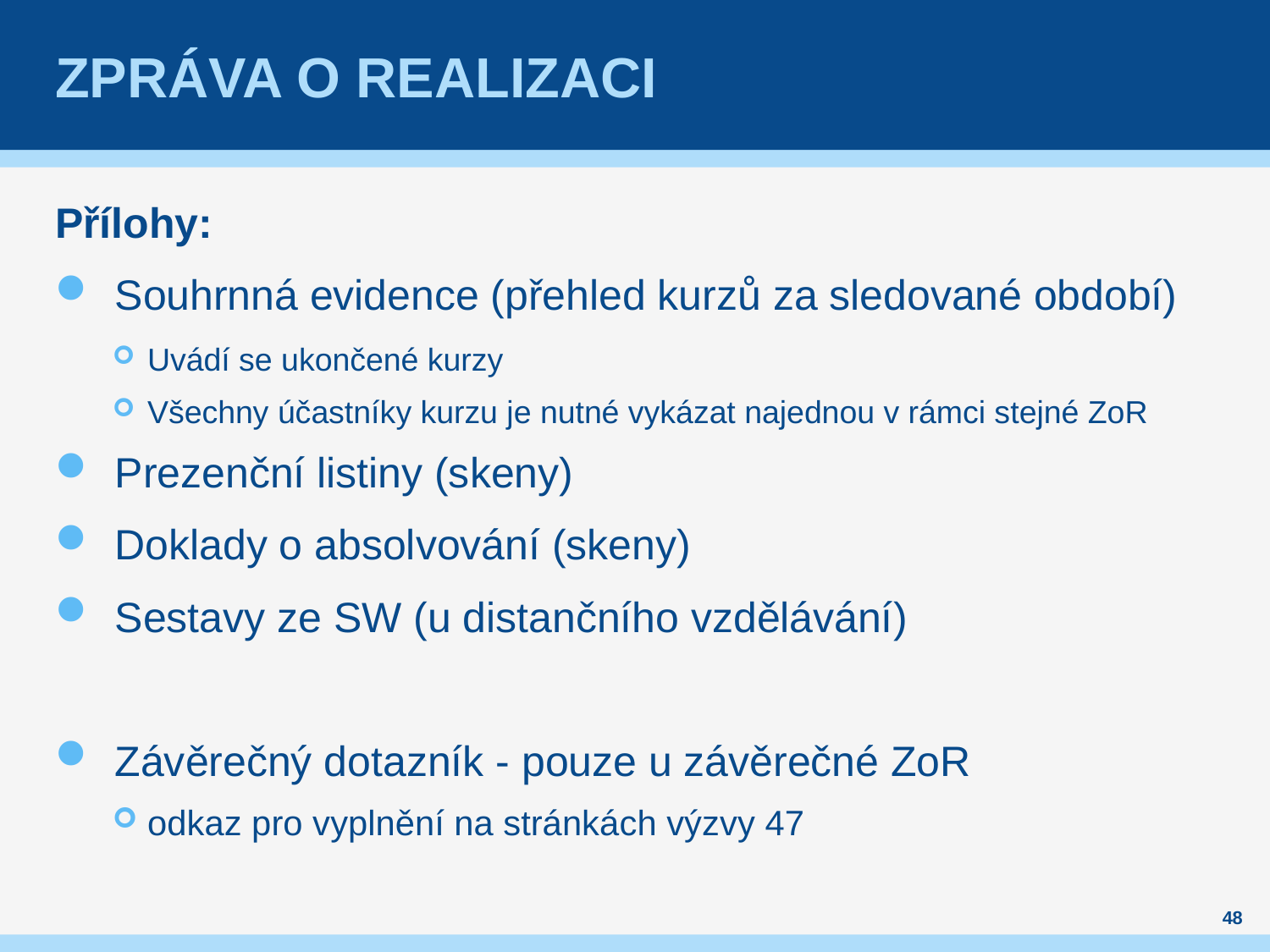

# zpráva o realizaci
Přílohy:
Souhrnná evidence (přehled kurzů za sledované období)
Uvádí se ukončené kurzy
Všechny účastníky kurzu je nutné vykázat najednou v rámci stejné ZoR
Prezenční listiny (skeny)
Doklady o absolvování (skeny)
Sestavy ze SW (u distančního vzdělávání)

Závěrečný dotazník - pouze u závěrečné ZoR
odkaz pro vyplnění na stránkách výzvy 47
48